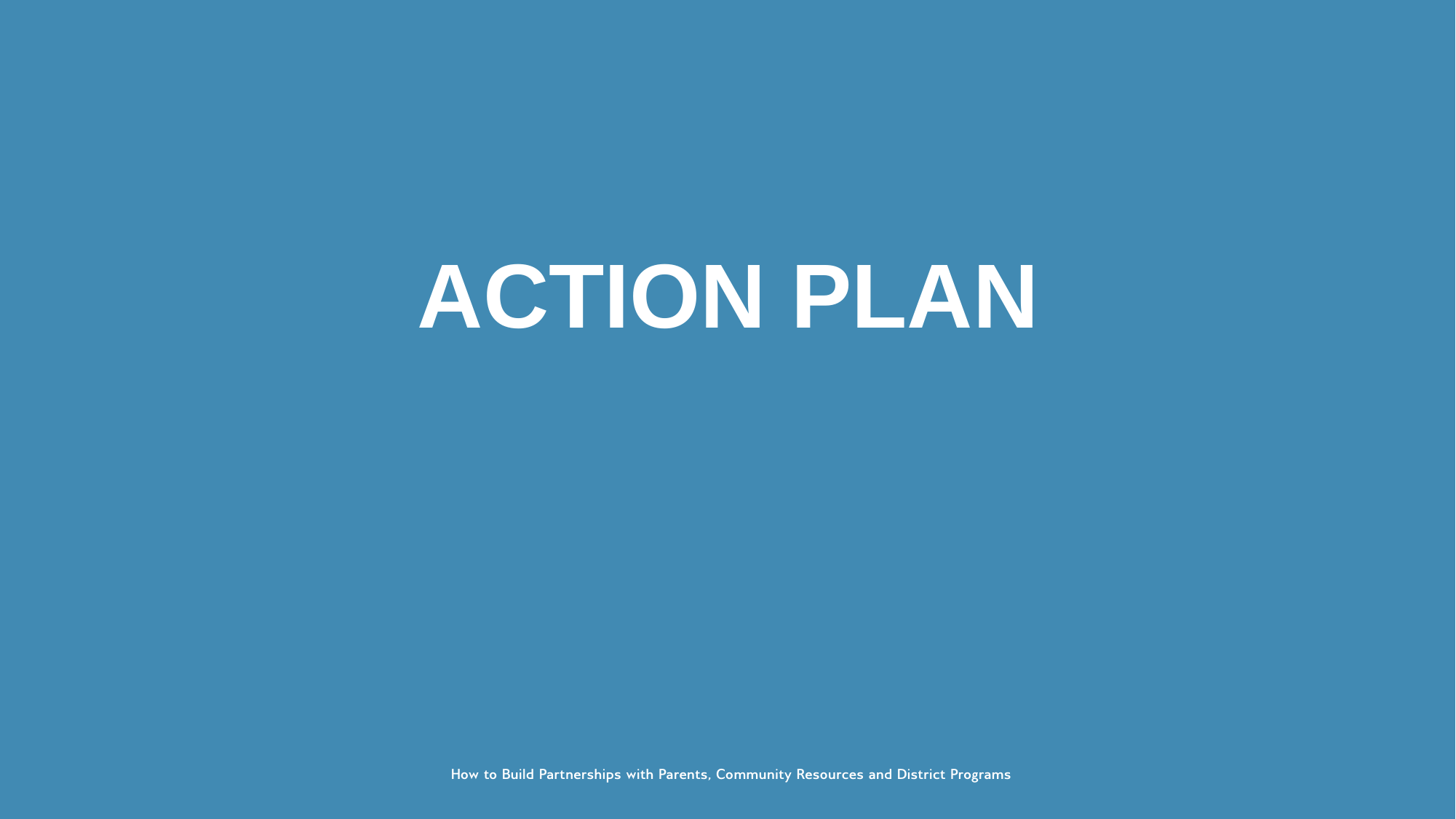

ACTION PLAN
How to Build Partnerships with Parents, Community Resources and District Programs